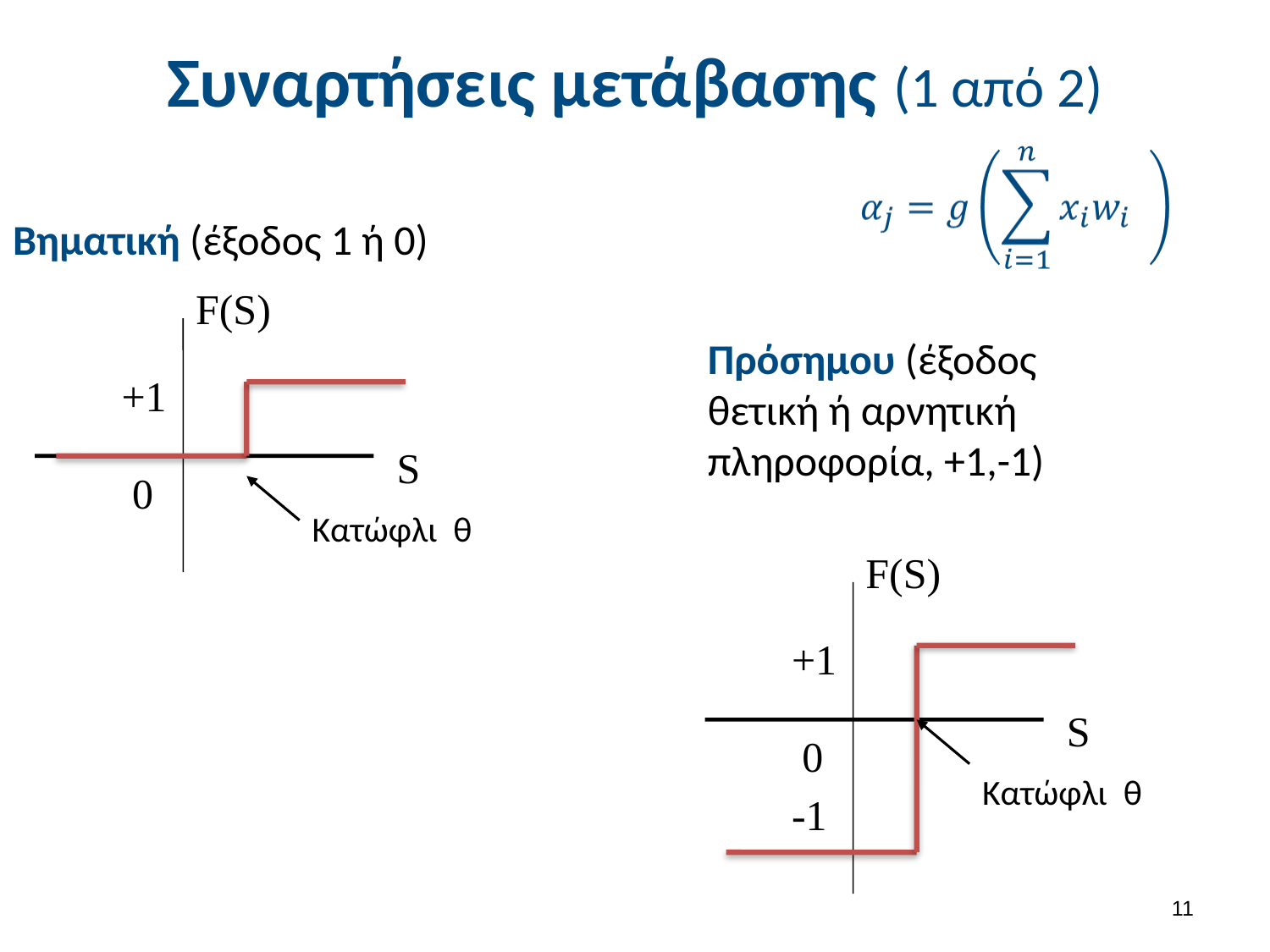

# Συναρτήσεις μετάβασης (1 από 2)

Βηματική (έξοδος 1 ή 0)

F(S)

+1
 0

S

Κατώφλι  θ
Πρόσημου (έξοδος θετική ή αρνητική πληροφορία, +1,-1)

F(S)

+1
 0
-1

S

Κατώφλι  θ

11